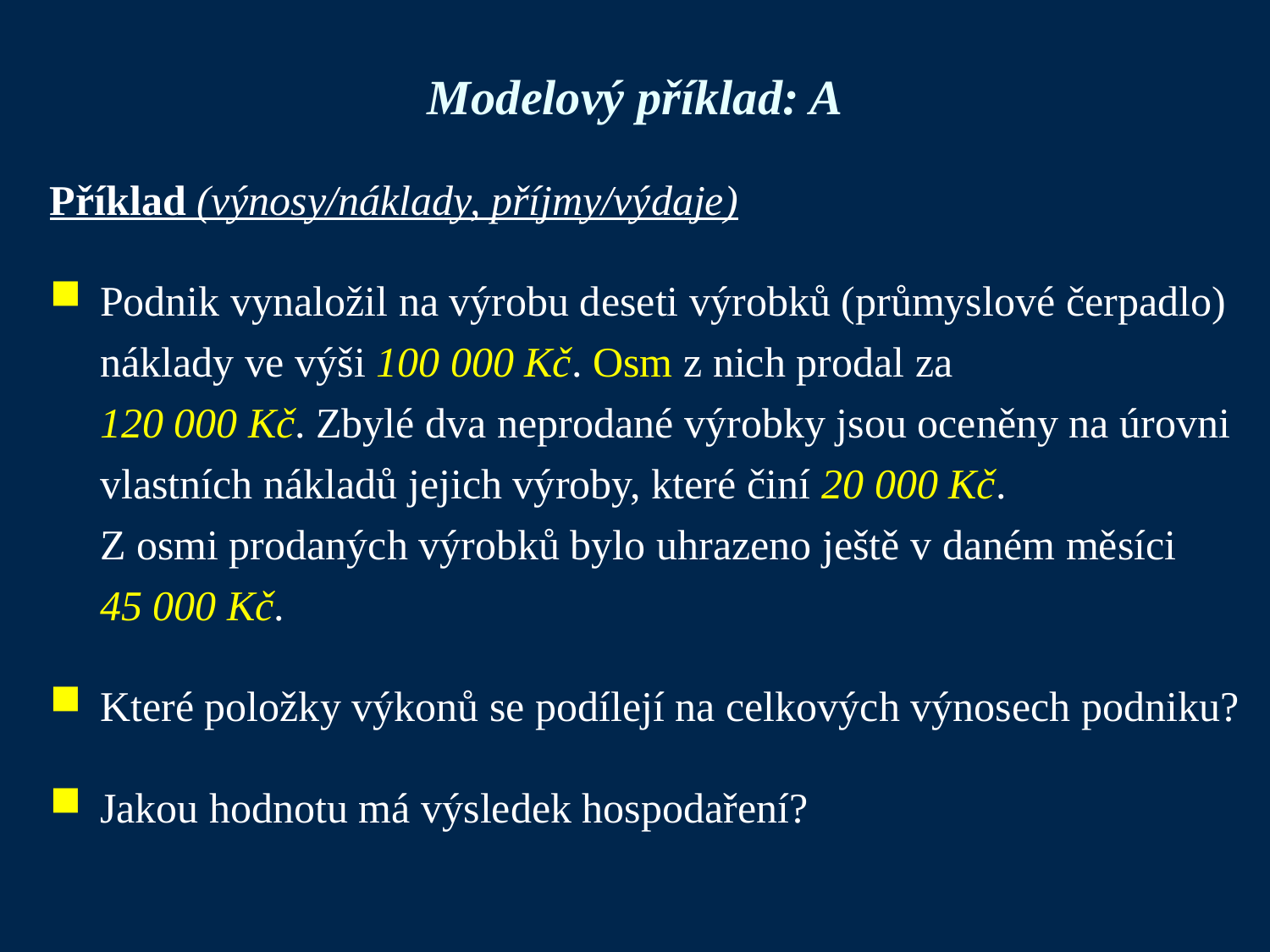

# Modelový příklad: A
Příklad (výnosy/náklady, příjmy/výdaje)
Podnik vynaložil na výrobu deseti výrobků (průmyslové čerpadlo) náklady ve výši 100 000 Kč. Osm z nich prodal za
120 000 Kč. Zbylé dva neprodané výrobky jsou oceněny na úrovni vlastních nákladů jejich výroby, které činí 20 000 Kč.
Z osmi prodaných výrobků bylo uhrazeno ještě v daném měsíci 45 000 Kč.
Které položky výkonů se podílejí na celkových výnosech podniku?
Jakou hodnotu má výsledek hospodaření?